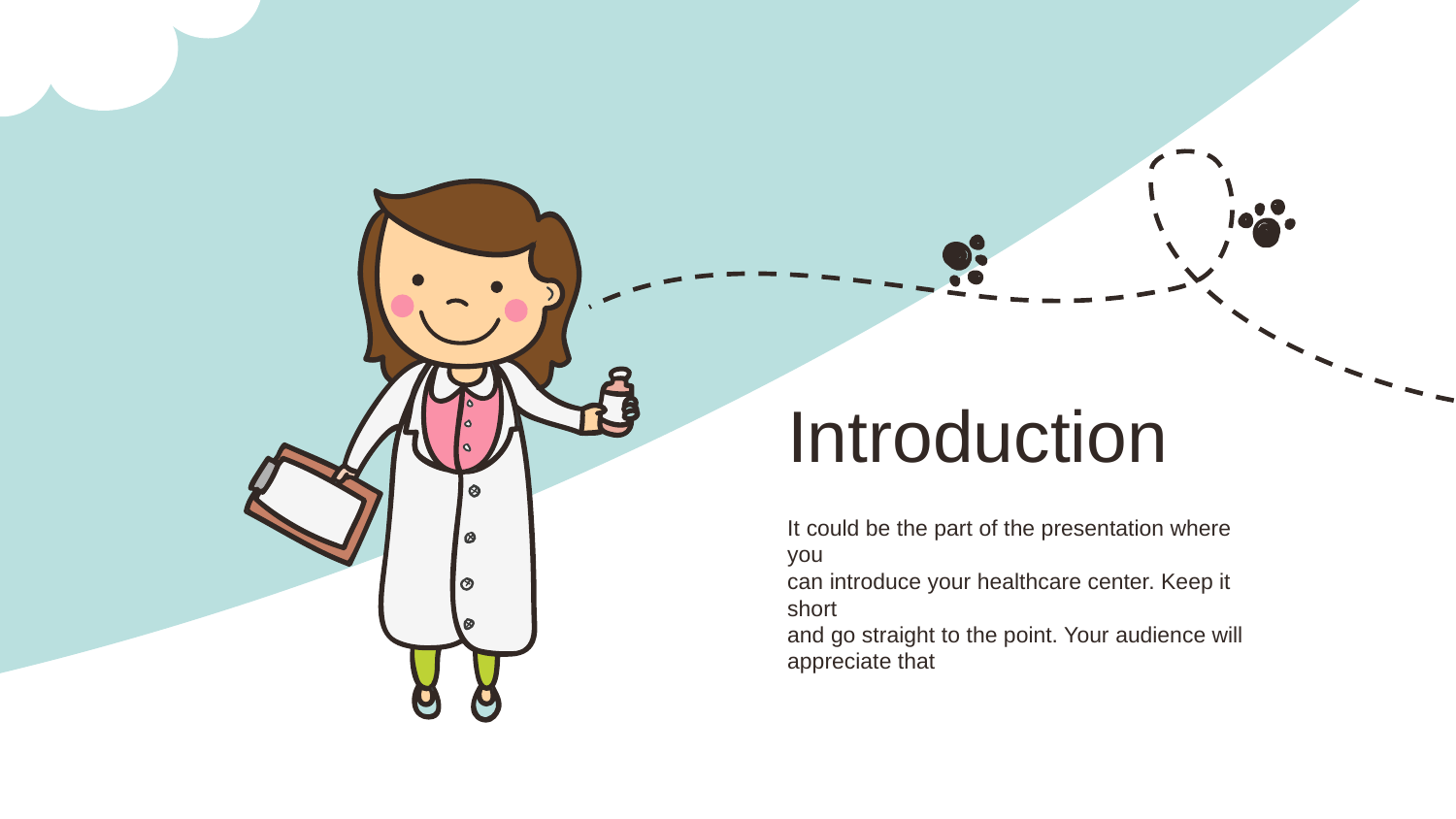

# Introduction
It could be the part of the presentation where you
can introduce your healthcare center. Keep it short
and go straight to the point. Your audience will
appreciate that